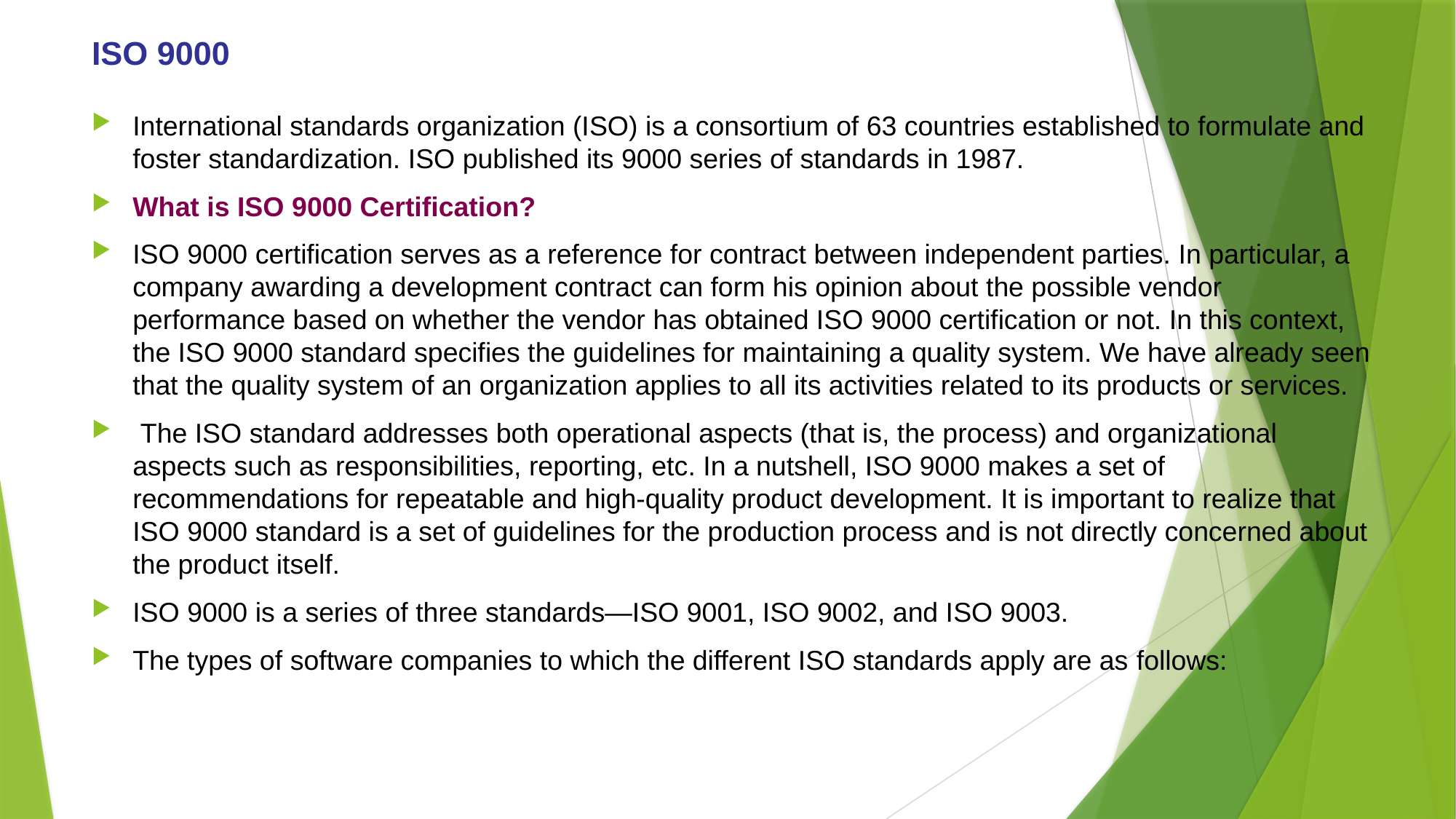

# ISO 9000
International standards organization (ISO) is a consortium of 63 countries established to formulate and foster standardization. ISO published its 9000 series of standards in 1987.
What is ISO 9000 Certiﬁcation?
ISO 9000 certification serves as a reference for contract between independent parties. In particular, a company awarding a development contract can form his opinion about the possible vendor performance based on whether the vendor has obtained ISO 9000 certification or not. In this context, the ISO 9000 standard specifies the guidelines for maintaining a quality system. We have already seen that the quality system of an organization applies to all its activities related to its products or services.
 The ISO standard addresses both operational aspects (that is, the process) and organizational aspects such as responsibilities, reporting, etc. In a nutshell, ISO 9000 makes a set of recommendations for repeatable and high-quality product development. It is important to realize that ISO 9000 standard is a set of guidelines for the production process and is not directly concerned about the product itself.
ISO 9000 is a series of three standards—ISO 9001, ISO 9002, and ISO 9003.
The types of software companies to which the different ISO standards apply are as follows: